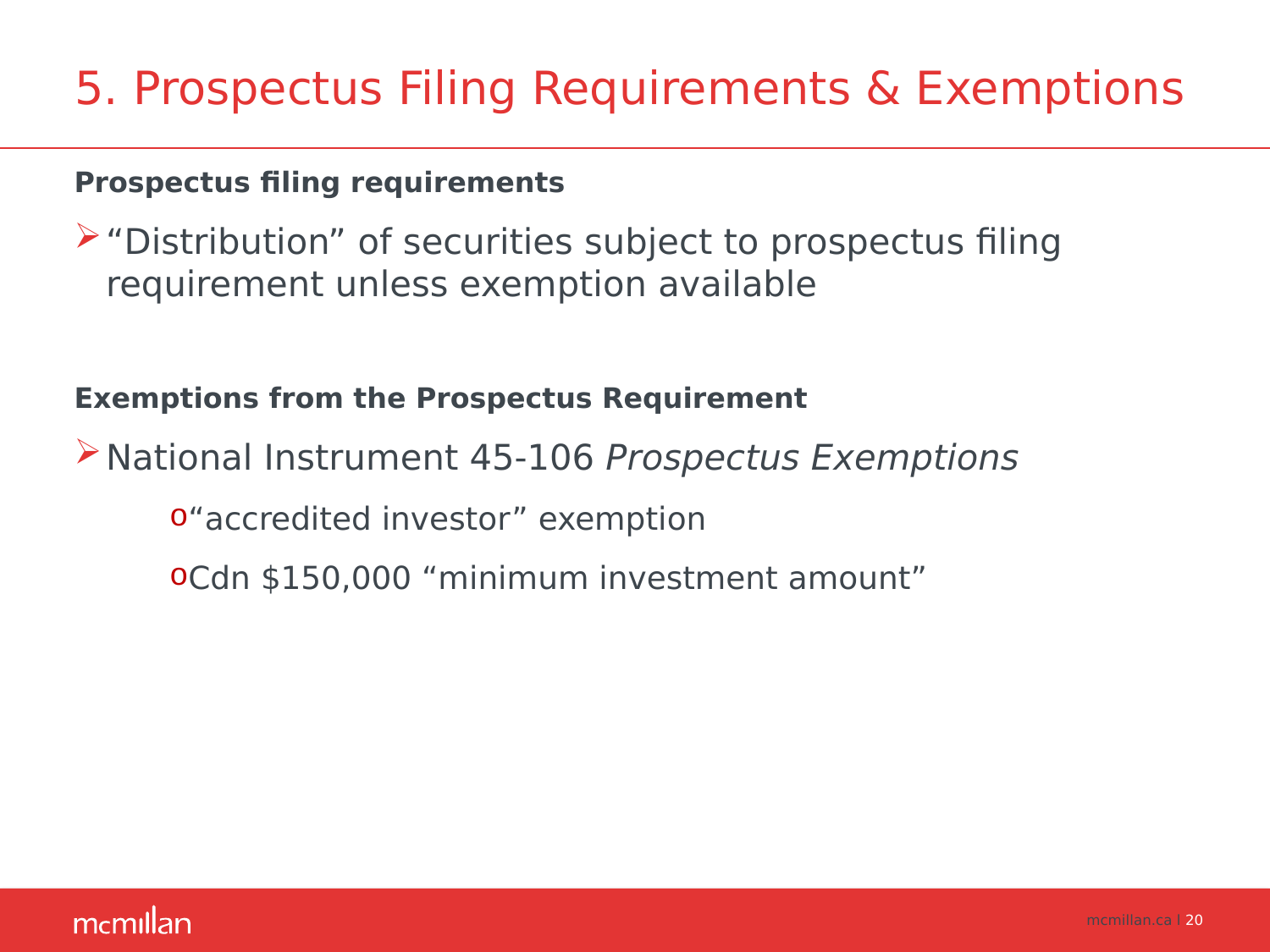

# 5. Prospectus Filing Requirements & Exemptions
Prospectus filing requirements
“Distribution” of securities subject to prospectus filing requirement unless exemption available

Exemptions from the Prospectus Requirement
National Instrument 45-106 Prospectus Exemptions
“accredited investor” exemption
Cdn $150,000 “minimum investment amount”